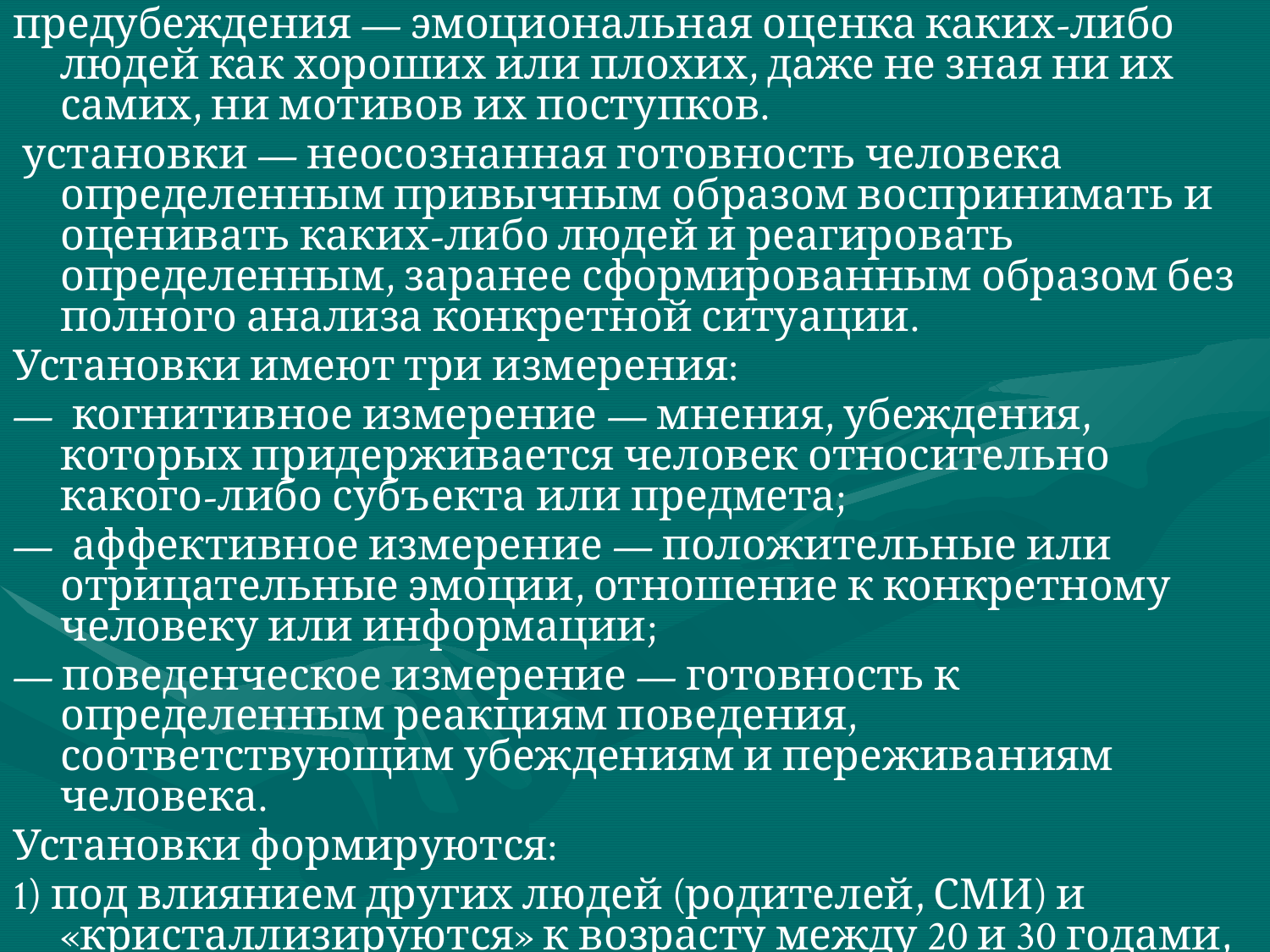

предубеждения — эмоциональная оценка каких-либо людей как хороших или плохих, даже не зная ни их самих, ни мотивов их поступков.
 установки — неосознанная готовность человека определенным привычным образом воспринимать и оценивать каких-либо людей и реагировать определенным, заранее сформированным образом без полного анализа конкретной ситуации.
Установки имеют три измерения:
—  когнитивное измерение — мнения, убеждения, которых придерживается человек относительно какого-либо субъекта или предмета;
—  аффективное измерение — положительные или отрицательные эмоции, отношение к конкретному человеку или информации;
— поведенческое измерение — готовность к определенным реакциям поведения, соответствующим убеждениям и переживаниям человека.
Установки формируются:
1) под влиянием других людей (родителей, СМИ) и «кристаллизируются» к возрасту между 20 и 30 годами, а затем меняются с трудом;
 2) на основе личного опыта в многократно повторяющихся ситуациях.